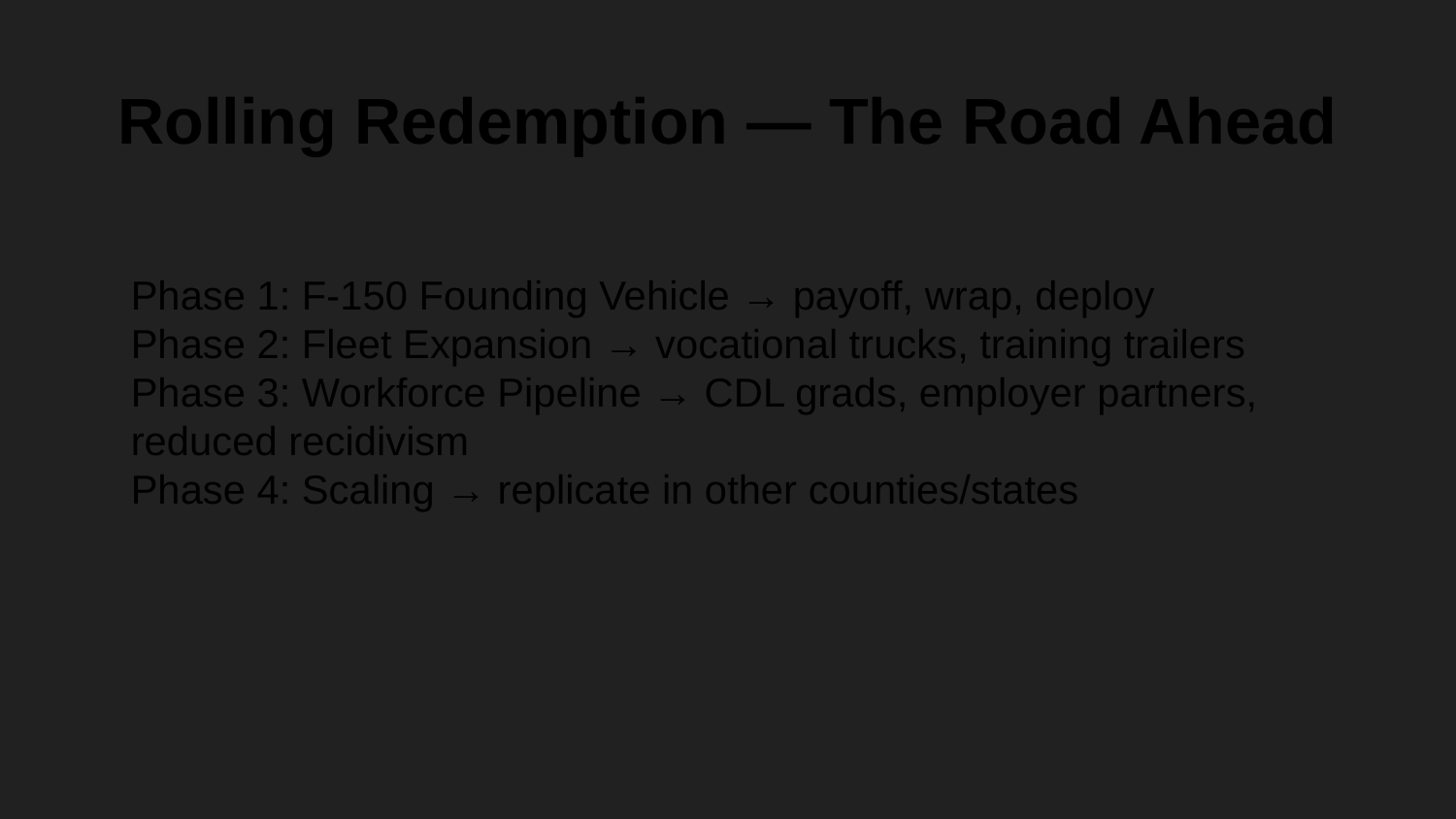

Rolling Redemption — The Road Ahead
#

Phase 1: F-150 Founding Vehicle → payoff, wrap, deploy
Phase 2: Fleet Expansion → vocational trucks, training trailers
Phase 3: Workforce Pipeline → CDL grads, employer partners, reduced recidivism
Phase 4: Scaling → replicate in other counties/states
Second Chances on Wheels — From One Truck to a Movement